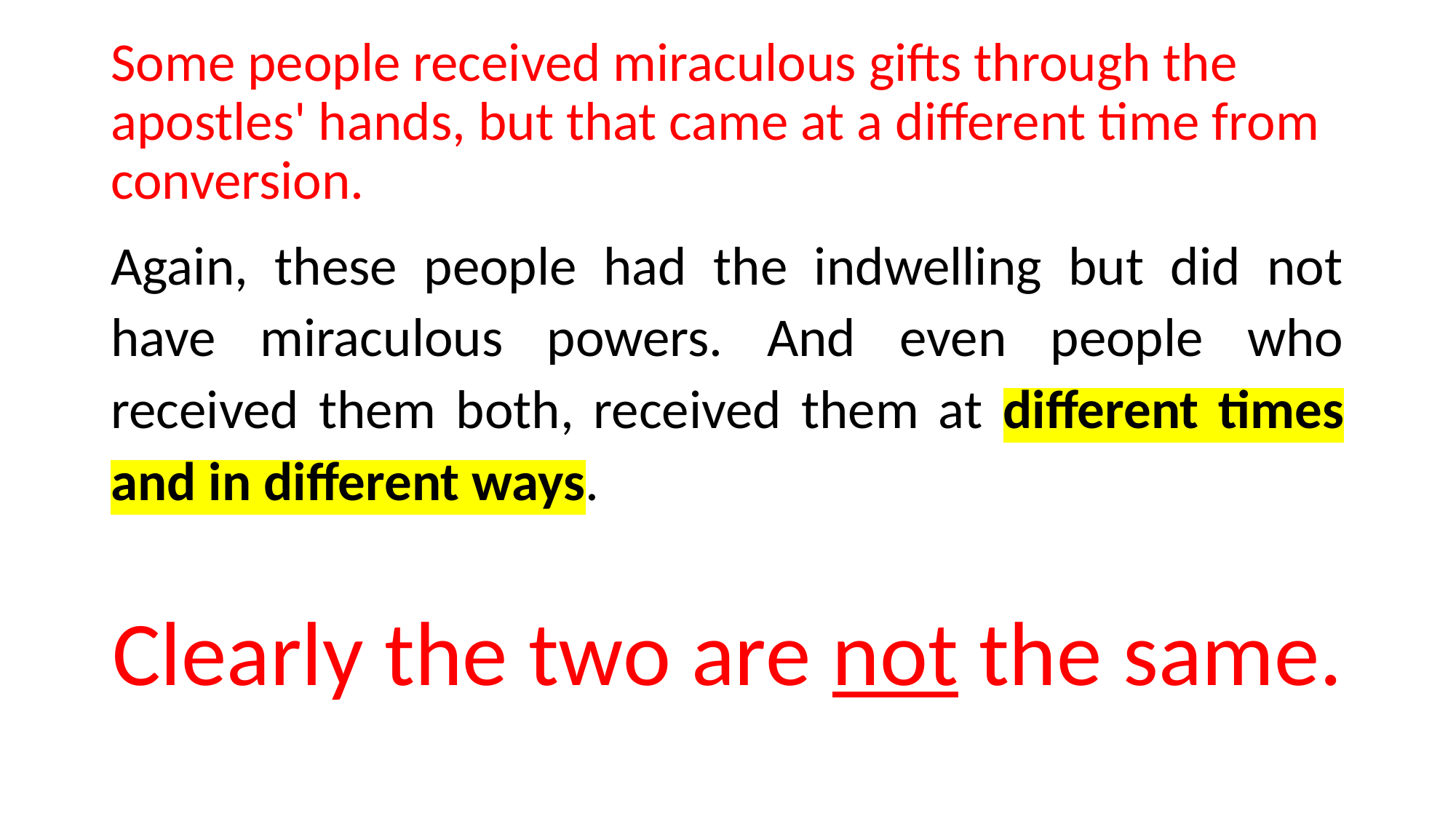

# Some people received miraculous gifts through the apostles' hands, but that came at a different time from conversion.
Again, these people had the indwelling but did not have miraculous powers. And even people who received them both, received them at different times and in different ways.

Clearly the two are not the same.